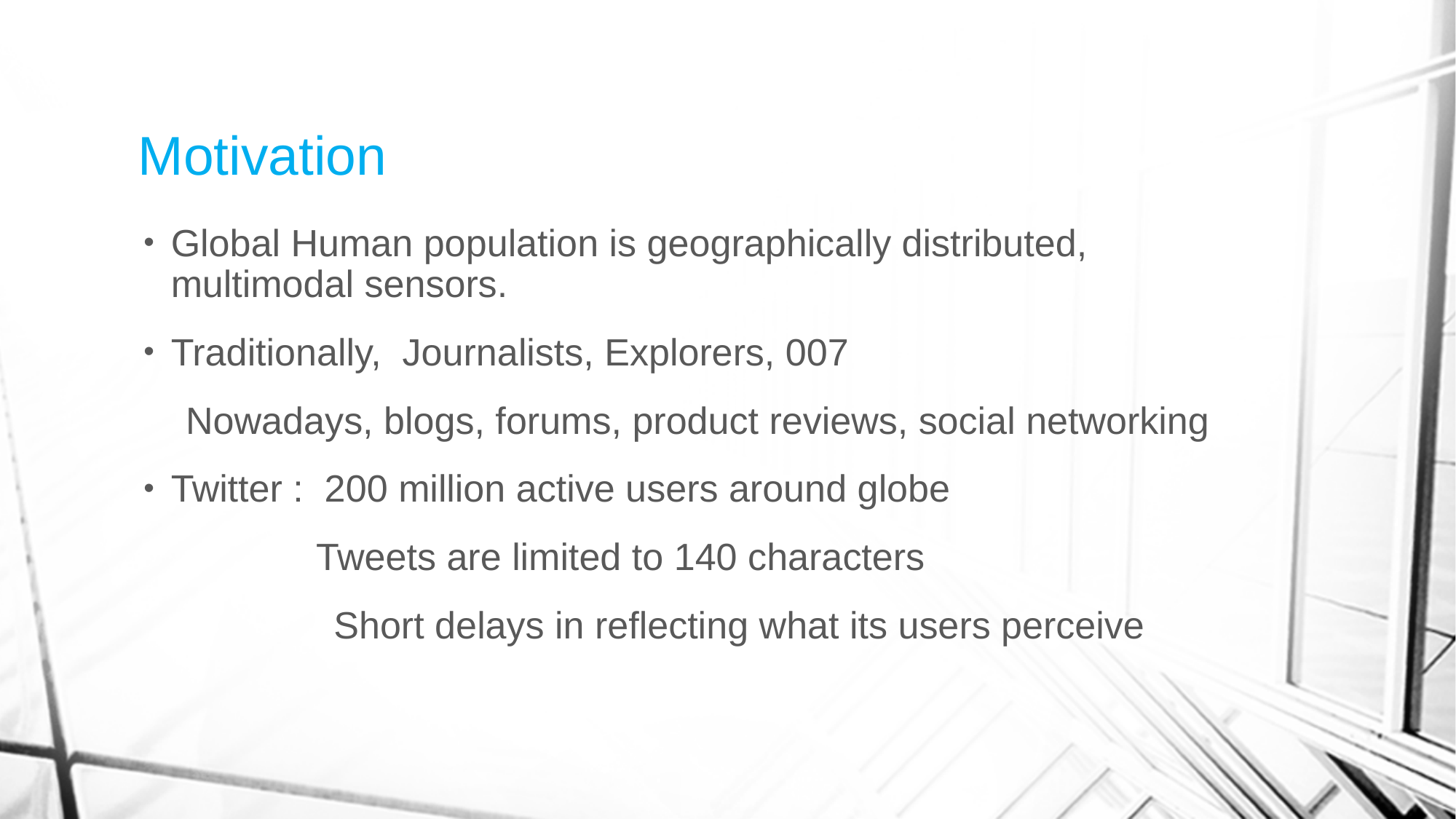

# Motivation
Global Human population is geographically distributed, multimodal sensors.
Traditionally,  Journalists, Explorers, 007
    Nowadays, blogs, forums, product reviews, social networking
Twitter :  200 million active users around globe
	      Tweets are limited to 140 characters
                  Short delays in reflecting what its users perceive